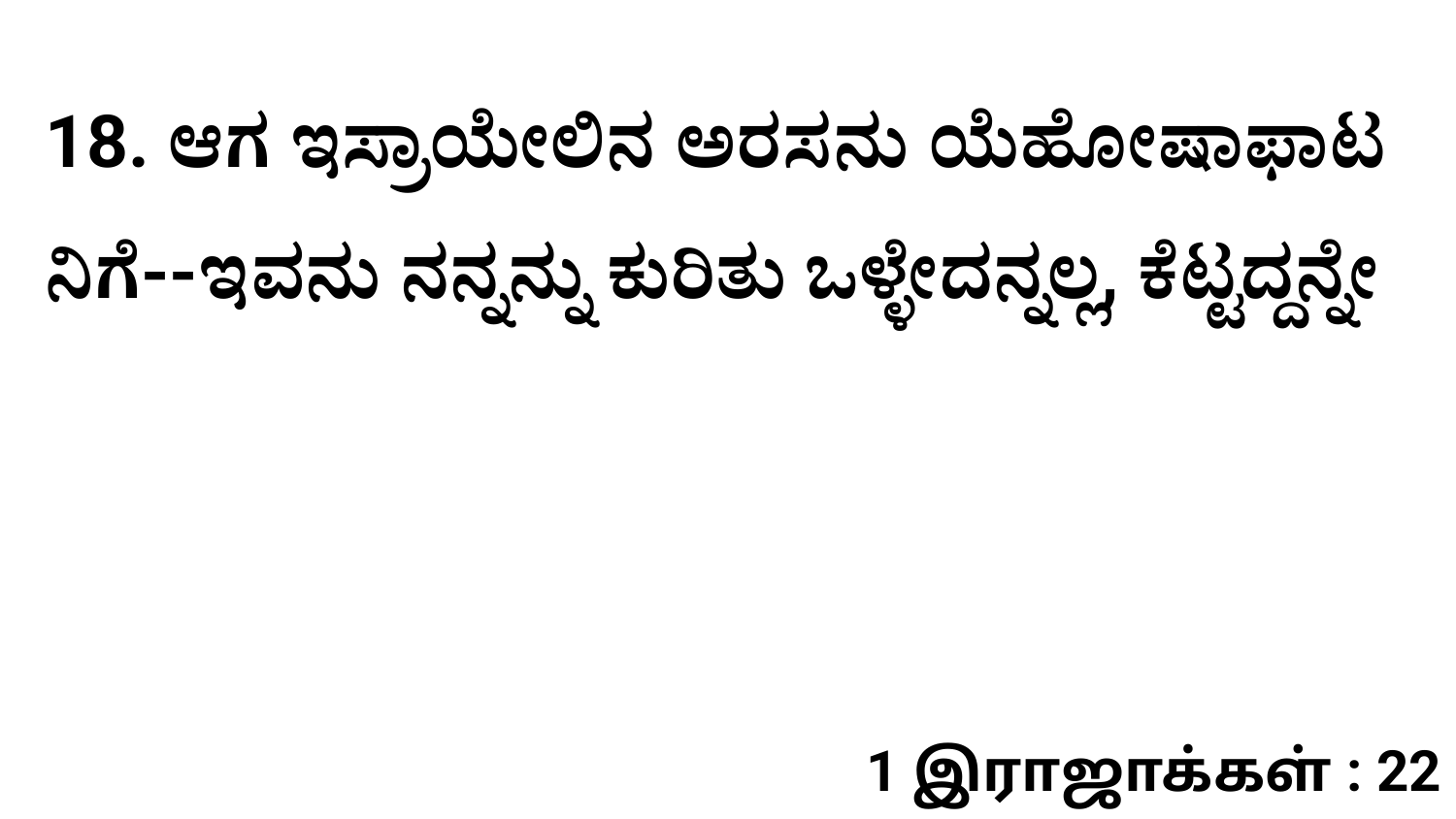

18. ಆಗ ಇಸ್ರಾಯೇಲಿನ ಅರಸನು ಯೆಹೋಷಾಫಾಟ ನಿಗೆ--ಇವನು ನನ್ನನ್ನು ಕುರಿತು ಒಳ್ಳೇದನ್ನಲ್ಲ, ಕೆಟ್ಟದ್ದನ್ನೇ
1 இராஜாக்கள் : 22